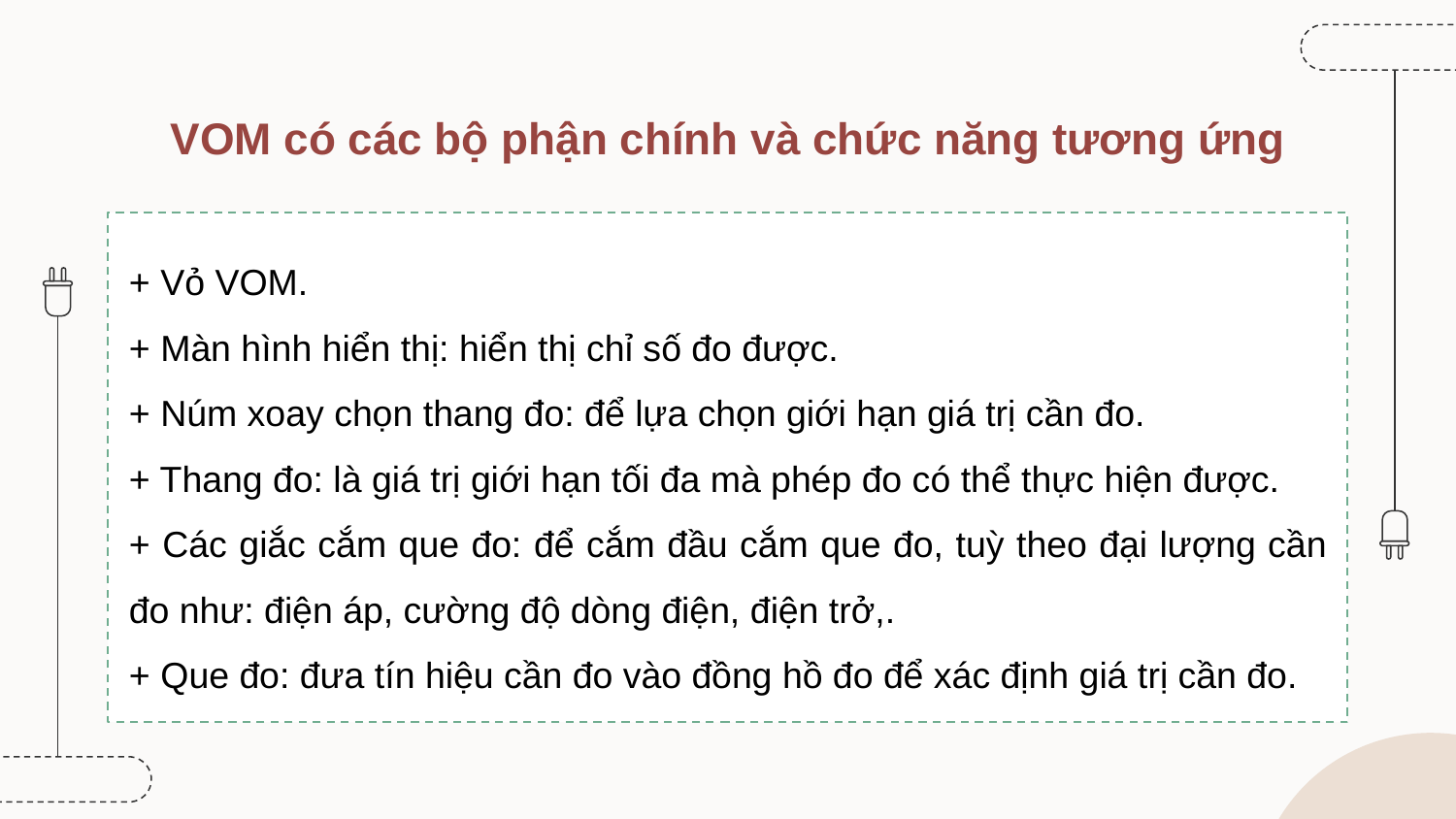

# VOM có các bộ phận chính và chức năng tương ứng

+ Vỏ VOM.
+ Màn hình hiển thị: hiển thị chỉ số đo được.
+ Núm xoay chọn thang đo: để lựa chọn giới hạn giá trị cần đo.
+ Thang đo: là giá trị giới hạn tối đa mà phép đo có thể thực hiện được.
+ Các giắc cắm que đo: để cắm đầu cắm que đo, tuỳ theo đại lượng cần đo như: điện áp, cường độ dòng điện, điện trở,.
+ Que đo: đưa tín hiệu cần đo vào đồng hồ đo để xác định giá trị cần đo.